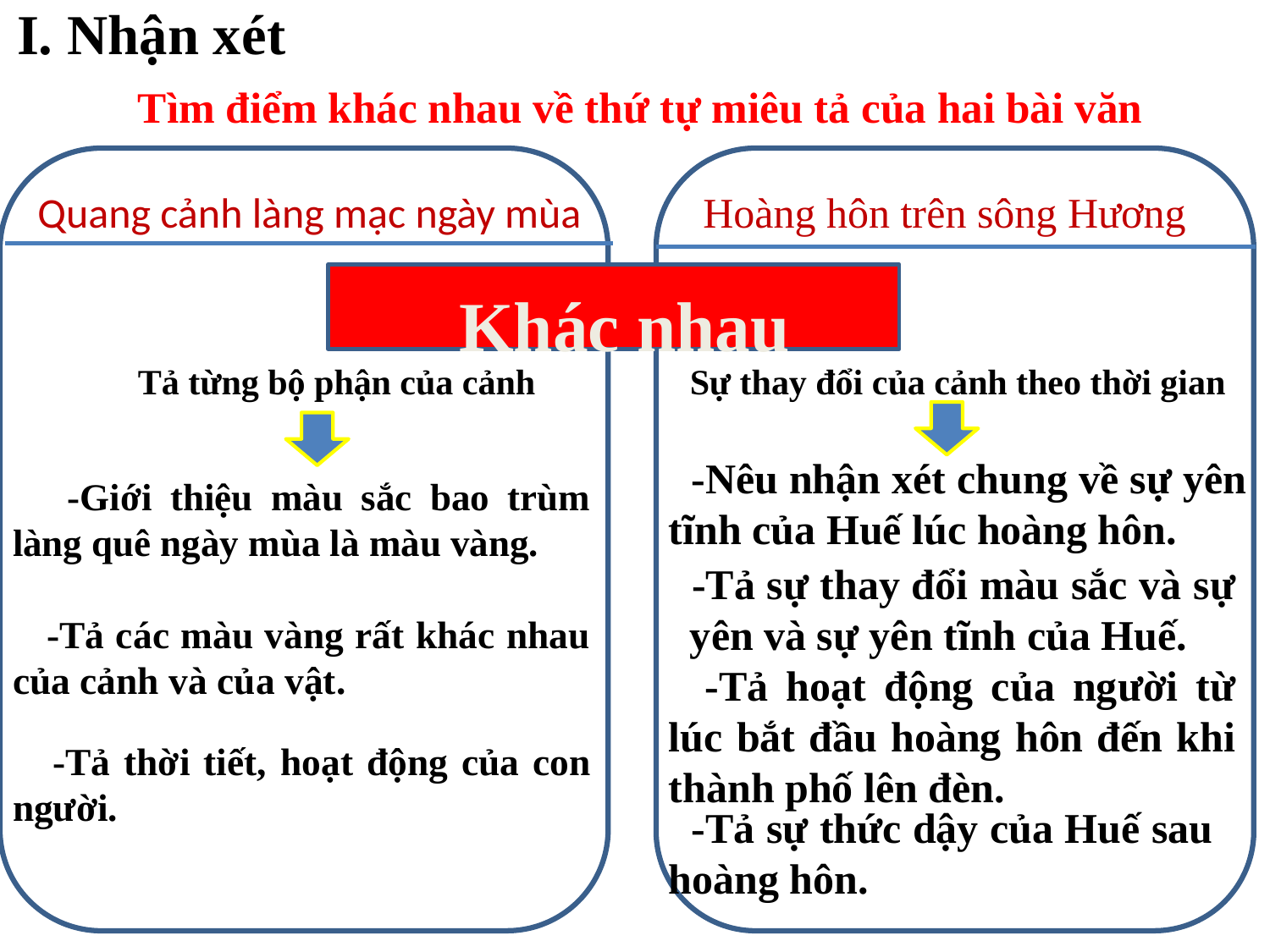

I. Nhận xét
Tìm điểm khác nhau về thứ tự miêu tả của hai bài văn

Quang cảnh làng mạc ngày mùa
Hoàng hôn trên sông Hương

Khác nhau

Tả từng bộ phận của cảnh
Sự thay đổi của cảnh theo thời gian

  -Nêu nhận xét chung về sự yên tĩnh của Huế lúc hoàng hôn.
   -Giới thiệu màu sắc bao trùm làng quê ngày mùa là màu vàng.
  -Tả sự thay đổi màu sắc và sự    yên và sự yên tĩnh của Huế.
   -Tả các màu vàng rất khác nhau của cảnh và của vật.
  -Tả hoạt động của người từ lúc bắt đầu hoàng hôn đến khi thành phố lên đèn.
   -Tả thời tiết, hoạt động của con người.
  -Tả sự thức dậy của Huế sau    hoàng hôn.